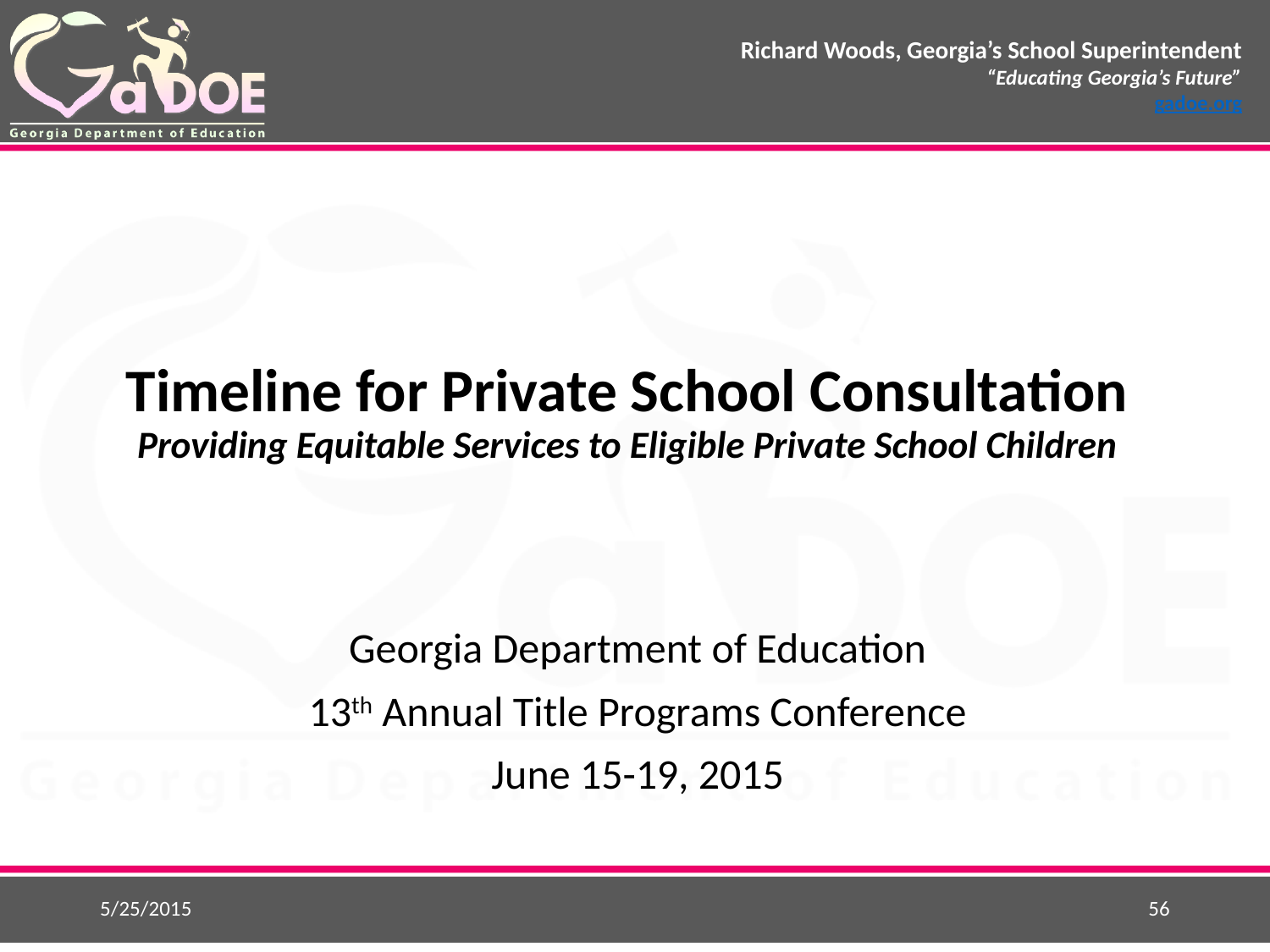

# Timeline for Private School Consultation Providing Equitable Services to Eligible Private School Children
Georgia Department of Education
13th Annual Title Programs Conference
June 15-19, 2015
5/25/2015
56